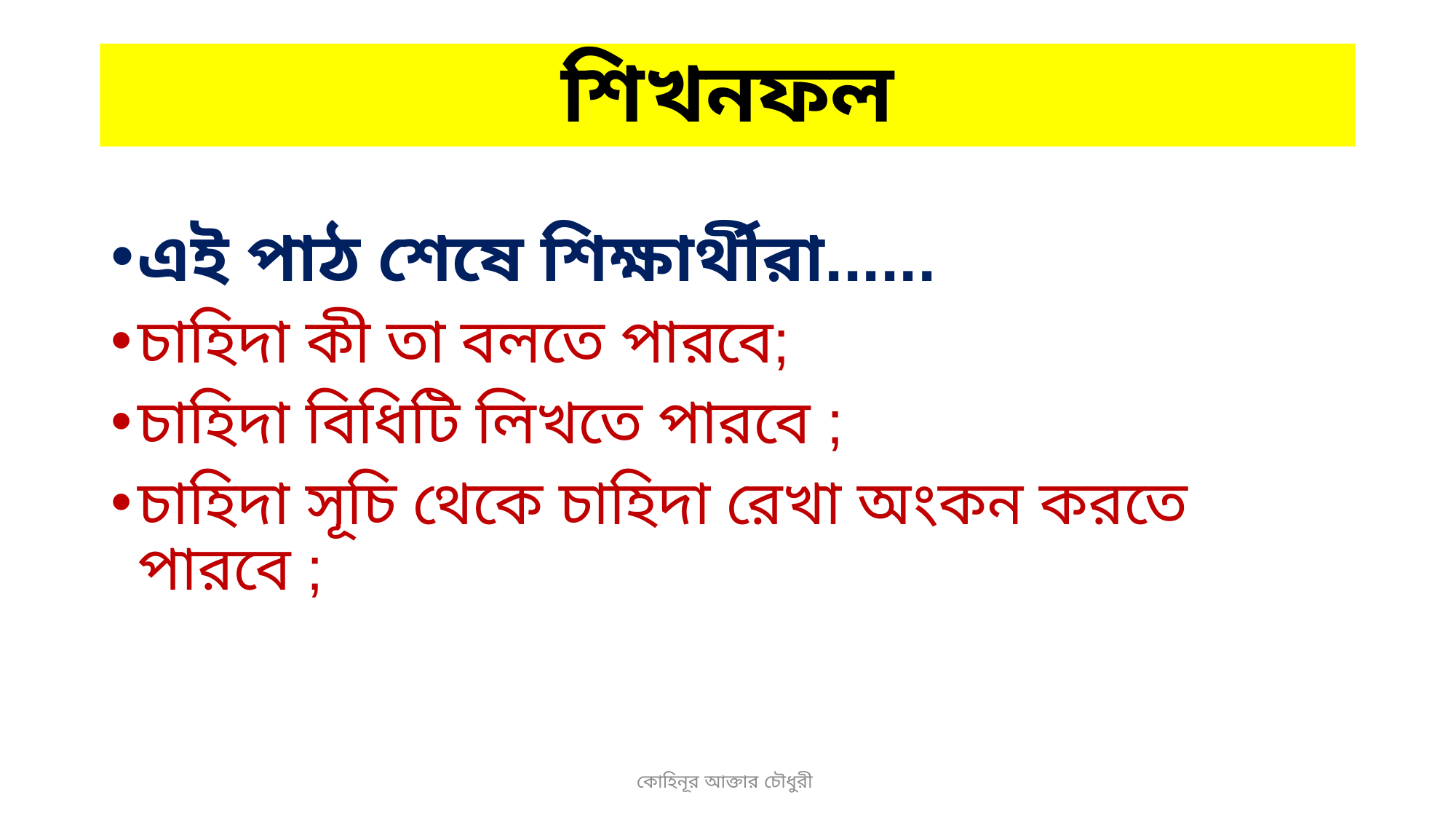

# শিখনফল
এই পাঠ শেষে শিক্ষার্থীরা......
চাহিদা কী তা বলতে পারবে;
চাহিদা বিধিটি লিখতে পারবে ;
চাহিদা সূচি থেকে চাহিদা রেখা অংকন করতে পারবে ;

কোহিনূর আক্তার চৌধুরী